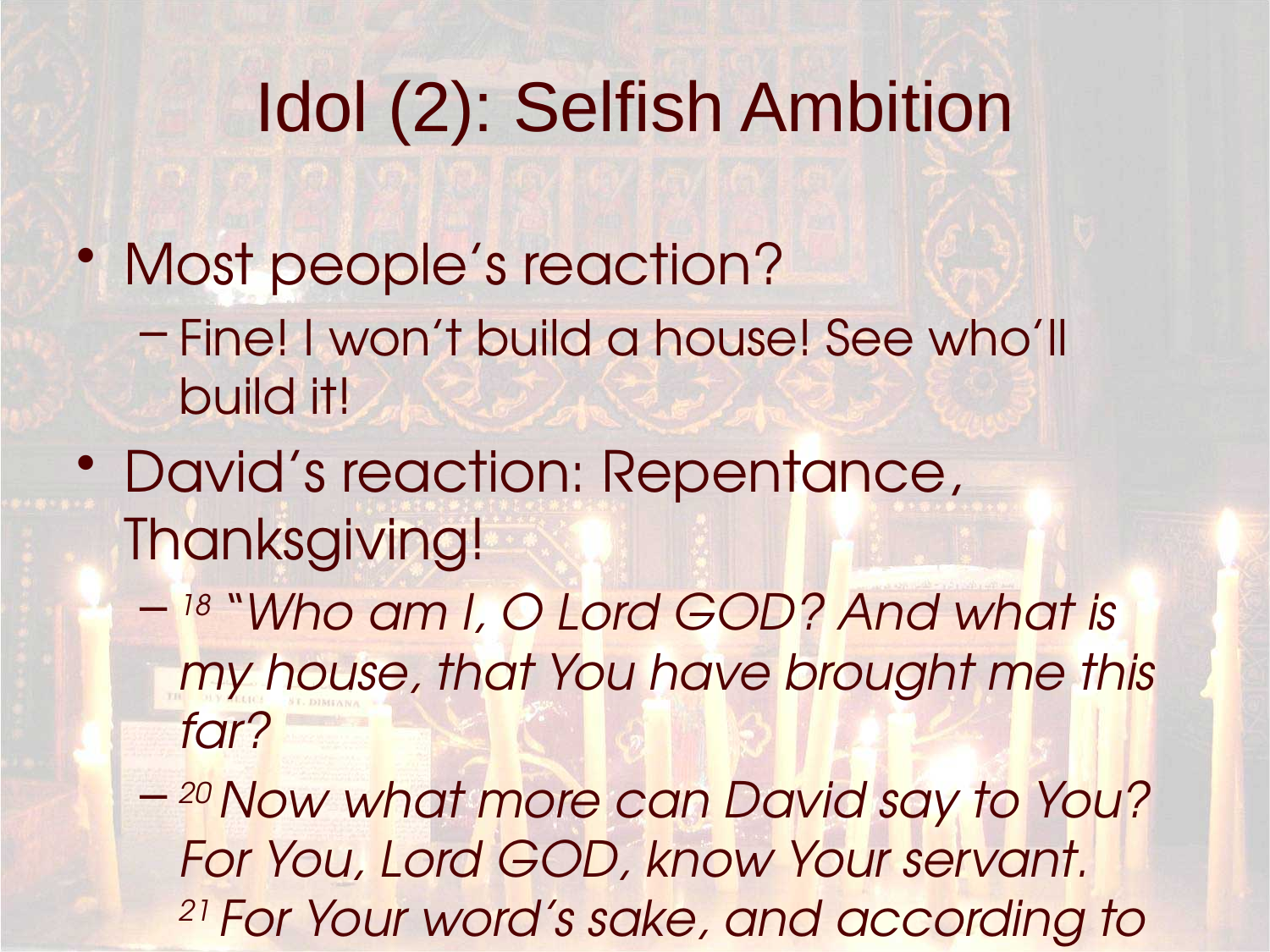

# Idol (2): Selfish Ambition
Most people’s reaction?
Fine! I won’t build a house! See who’ll build it!
David’s reaction: Repentance, Thanksgiving!
18 “Who am I, O Lord God? And what is my house, that You have brought me this far?
20 Now what more can David say to You? For You, Lord God, know Your servant. 21 For Your word’s sake, and according to Your own heart, You have done all these great things, to make Your servant know them.
29 Now therefore, let it please You to bless the house of Your servant, that it may continue before You forever.”